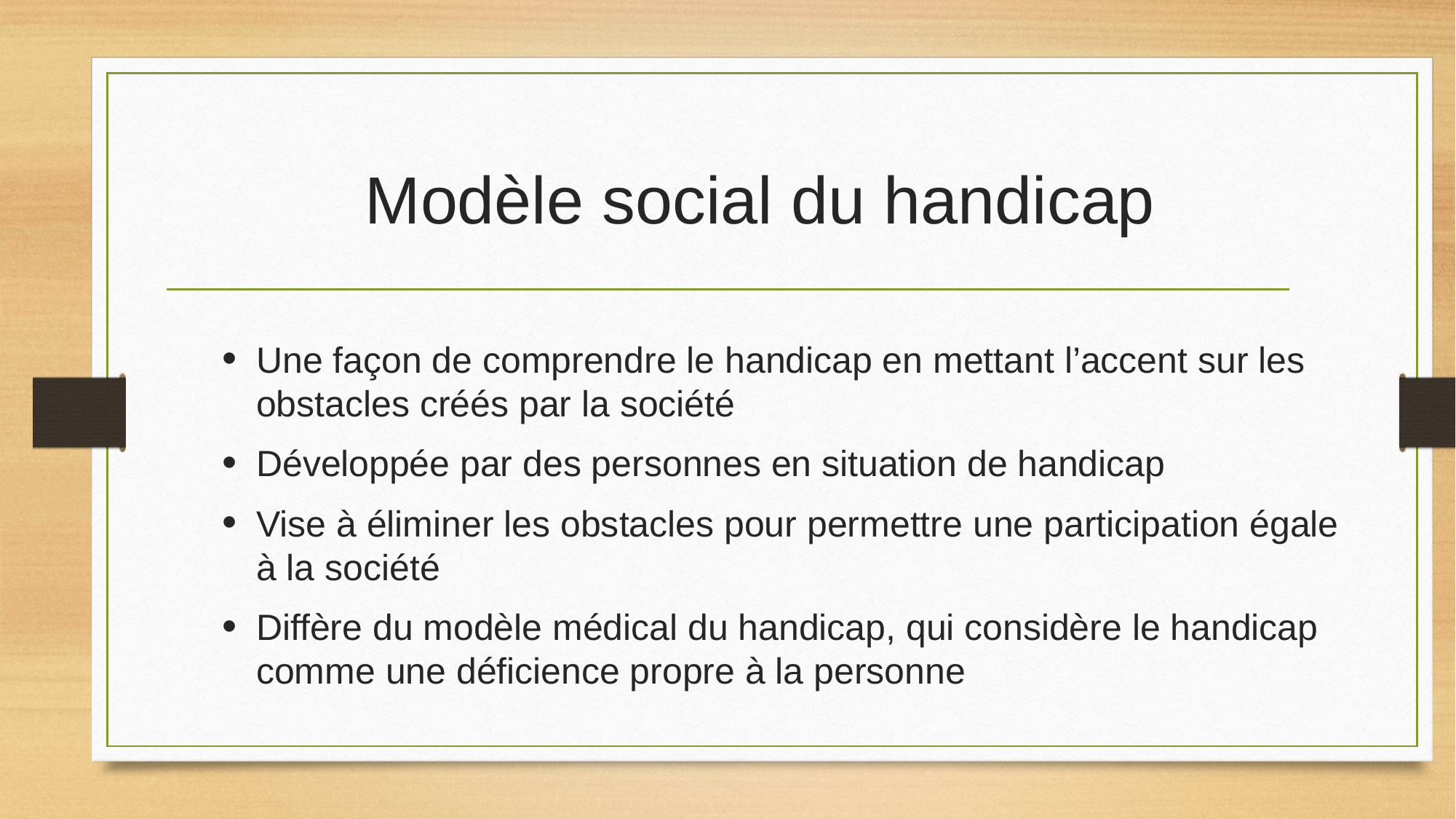

# Modèle social du handicap
Une façon de comprendre le handicap en mettant l’accent sur les obstacles créés par la société
Développée par des personnes en situation de handicap
Vise à éliminer les obstacles pour permettre une participation égale à la société
Diffère du modèle médical du handicap, qui considère le handicap comme une déficience propre à la personne